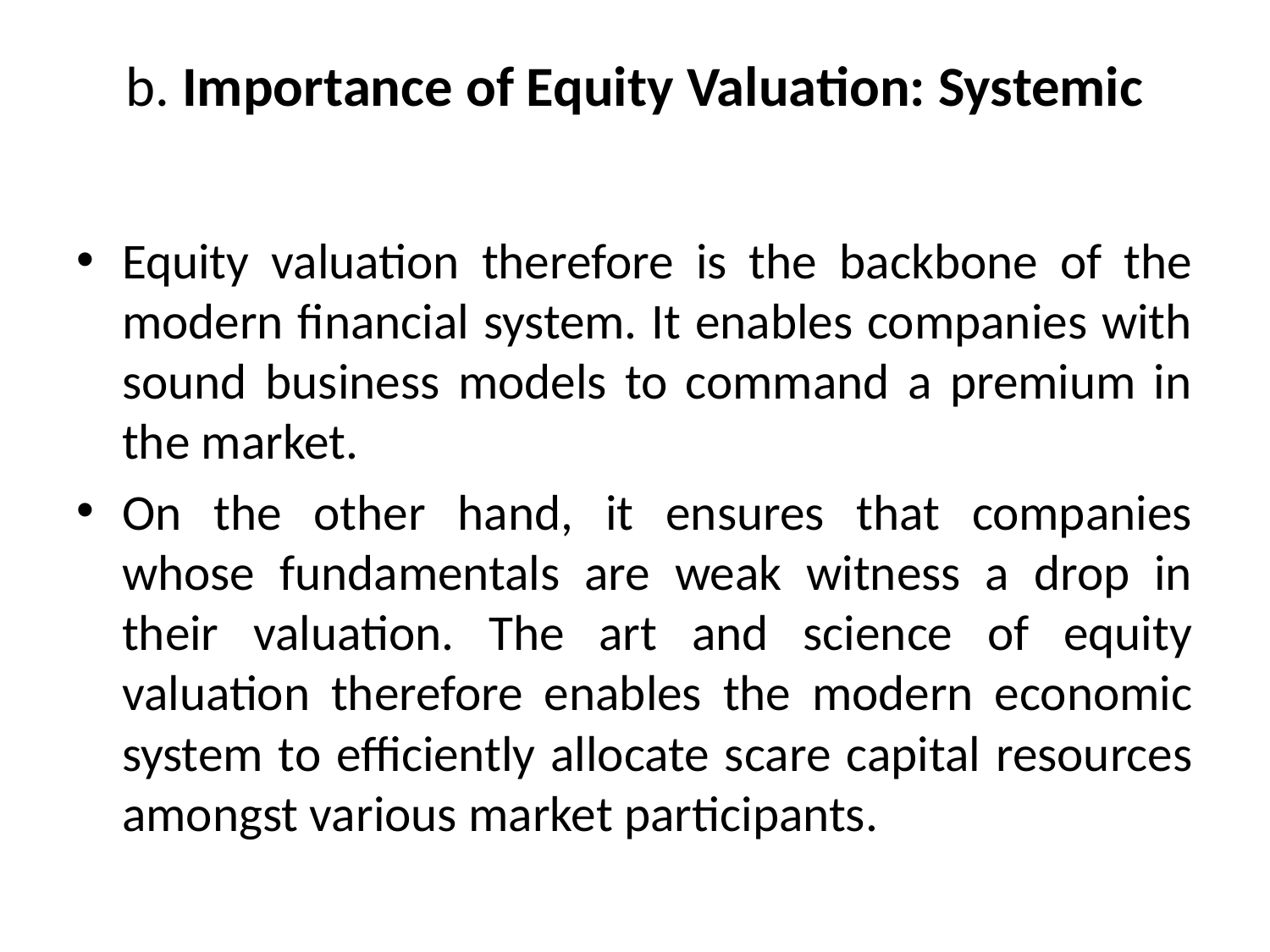

# b. Importance of Equity Valuation: Systemic
Equity valuation therefore is the backbone of the modern financial system. It enables companies with sound business models to command a premium in the market.
On the other hand, it ensures that companies whose fundamentals are weak witness a drop in their valuation. The art and science of equity valuation therefore enables the modern economic system to efficiently allocate scare capital resources amongst various market participants.